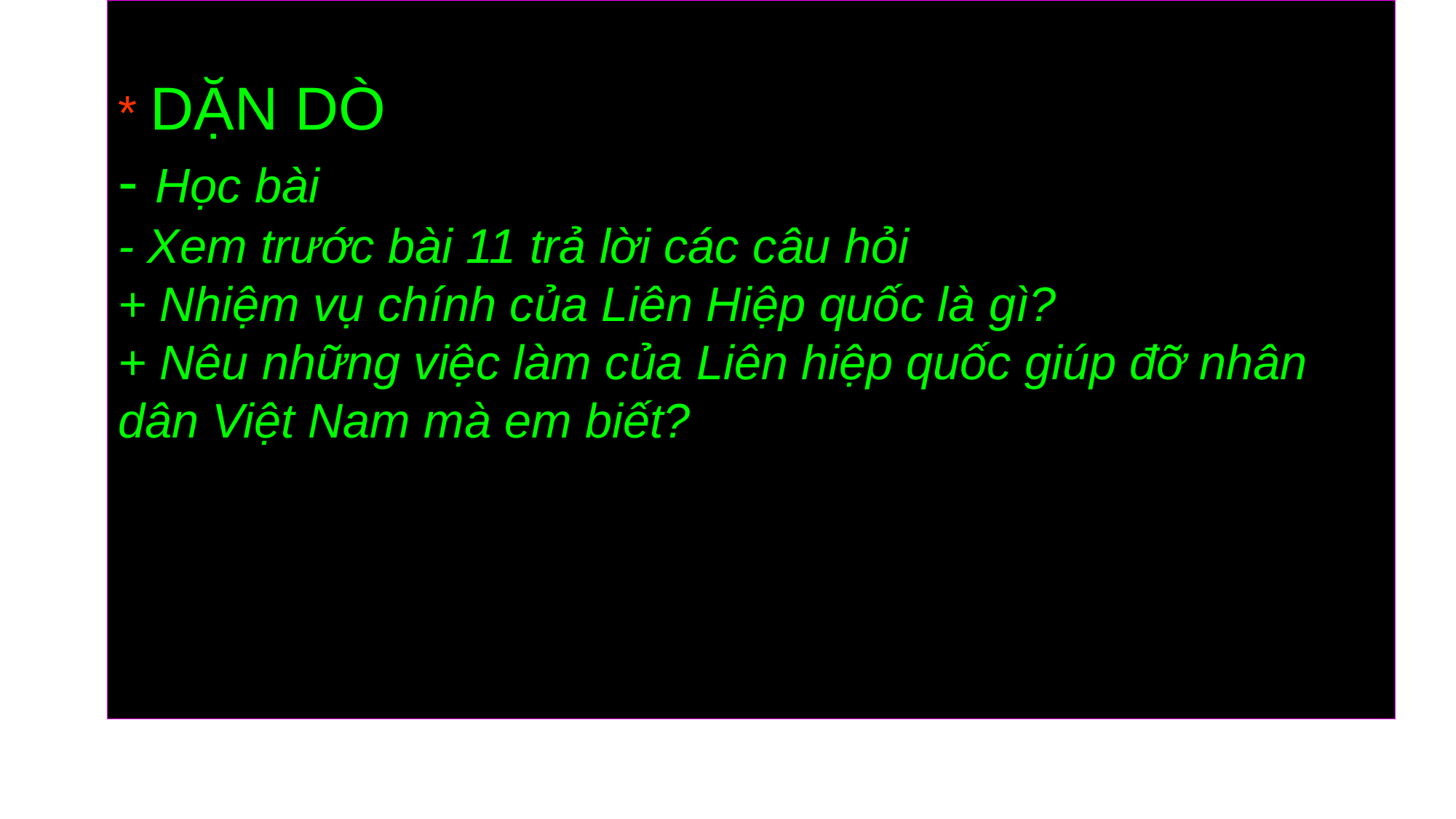

# * DẶN DÒ - Học bài - Xem trước bài 11 trả lời các câu hỏi + Nhiệm vụ chính của Liên Hiệp quốc là gì? + Nêu những việc làm của Liên hiệp quốc giúp đỡ nhân dân Việt Nam mà em biết?